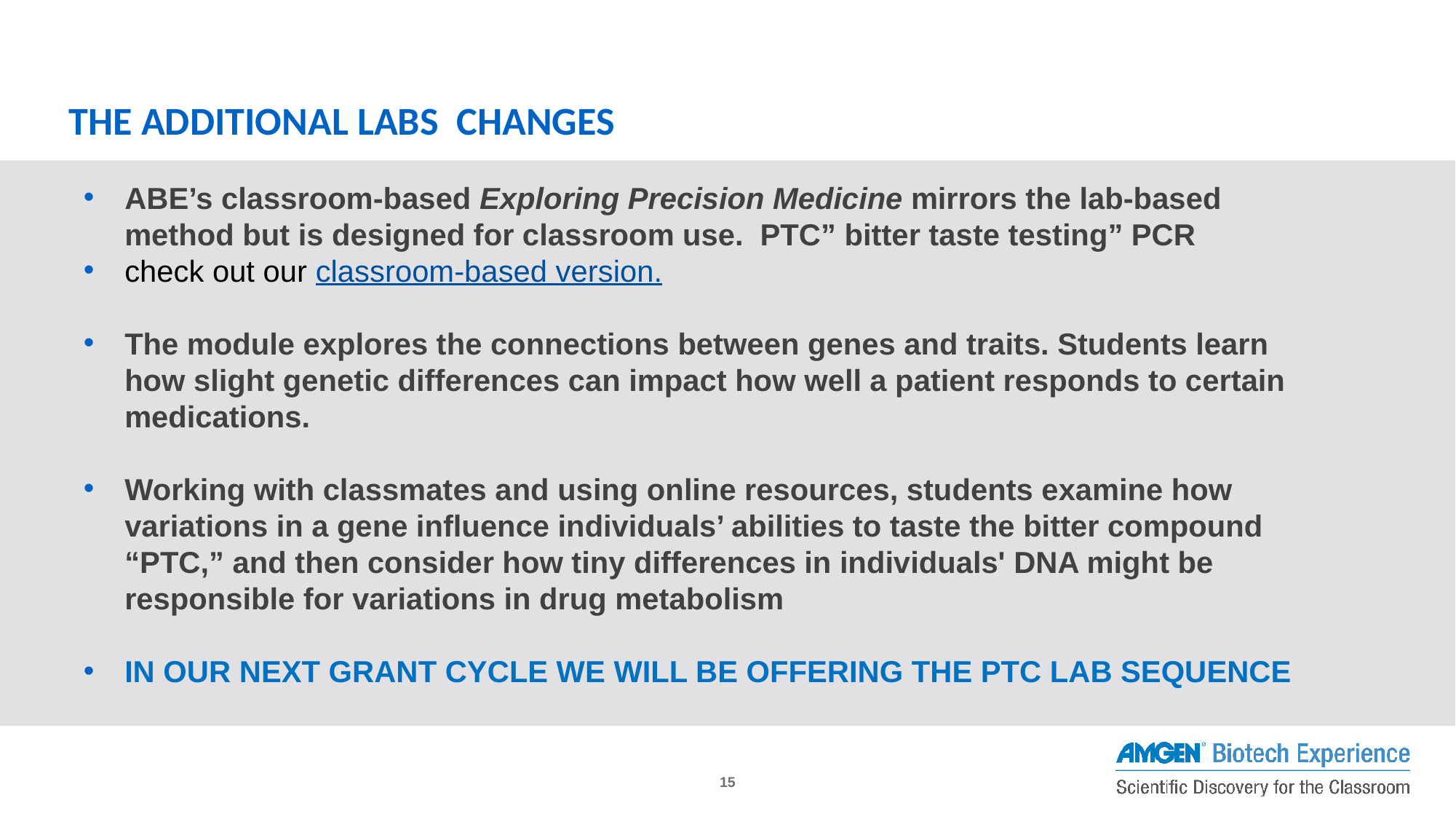

# THE ADDITIONAL LABS  CHANGES

ABE’s classroom-based Exploring Precision Medicine mirrors the lab-based method but is designed for classroom use.  PTC” bitter taste testing” PCR
check out our classroom-based version.

The module explores the connections between genes and traits. Students learn how slight genetic differences can impact how well a patient responds to certain medications.

Working with classmates and using online resources, students examine how variations in a gene influence individuals’ abilities to taste the bitter compound “PTC,” and then consider how tiny differences in individuals' DNA might be responsible for variations in drug metabolism

IN OUR NEXT GRANT CYCLE WE WILL BE OFFERING THE PTC LAB SEQUENCE